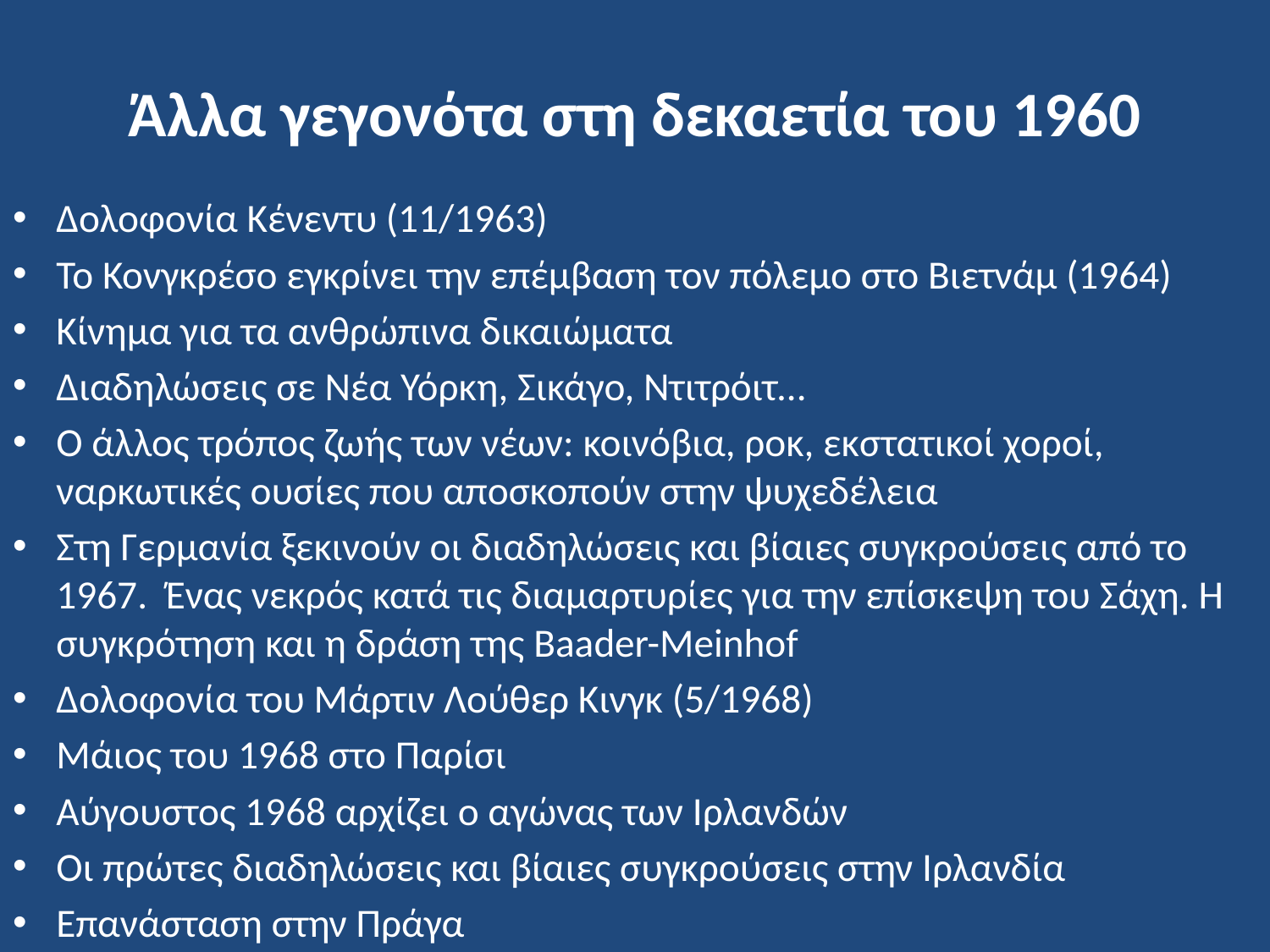

# Άλλα γεγονότα στη δεκαετία του 1960
Δολοφονία Κένεντυ (11/1963)
Το Κονγκρέσο εγκρίνει την επέμβαση τον πόλεμο στο Βιετνάμ (1964)
Κίνημα για τα ανθρώπινα δικαιώματα
Διαδηλώσεις σε Νέα Υόρκη, Σικάγο, Ντιτρόιτ…
Ο άλλος τρόπος ζωής των νέων: κοινόβια, ροκ, εκστατικοί χοροί, ναρκωτικές ουσίες που αποσκοπούν στην ψυχεδέλεια
Στη Γερμανία ξεκινούν οι διαδηλώσεις και βίαιες συγκρούσεις από το 1967.  Ένας νεκρός κατά τις διαμαρτυρίες για την επίσκεψη του Σάχη. Η συγκρότηση και η δράση της Baader-Meinhof
Δολοφονία του Μάρτιν Λούθερ Κινγκ (5/1968)
Μάιος του 1968 στο Παρίσι
Αύγουστος 1968 αρχίζει ο αγώνας των Ιρλανδών
Οι πρώτες διαδηλώσεις και βίαιες συγκρούσεις στην Ιρλανδία
Επανάσταση στην Πράγα